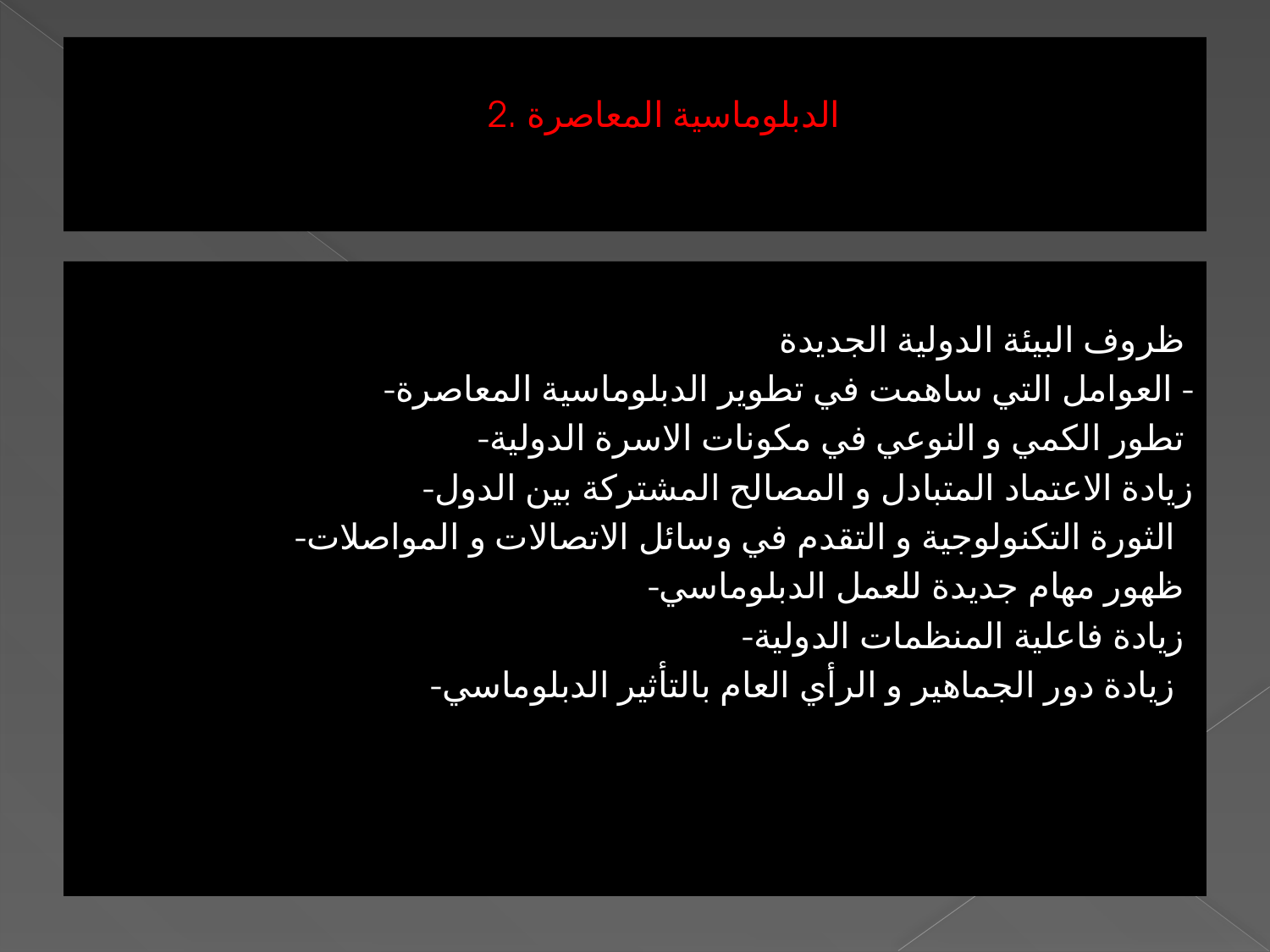

# 2. الدبلوماسية المعاصرة
 -بدايات الدبلوماسية المعاصرة
ظروف البيئة الدولية الجديدة
-العوامل التي ساهمت في تطوير الدبلوماسية المعاصرة -
 -تطور الكمي و النوعي في مكونات الاسرة الدولية
-زيادة الاعتماد المتبادل و المصالح المشتركة بين الدول
-الثورة التكنولوجية و التقدم في وسائل الاتصالات و المواصلات
-ظهور مهام جديدة للعمل الدبلوماسي
-زيادة فاعلية المنظمات الدولية
-زيادة دور الجماهير و الرأي العام بالتأثير الدبلوماسي